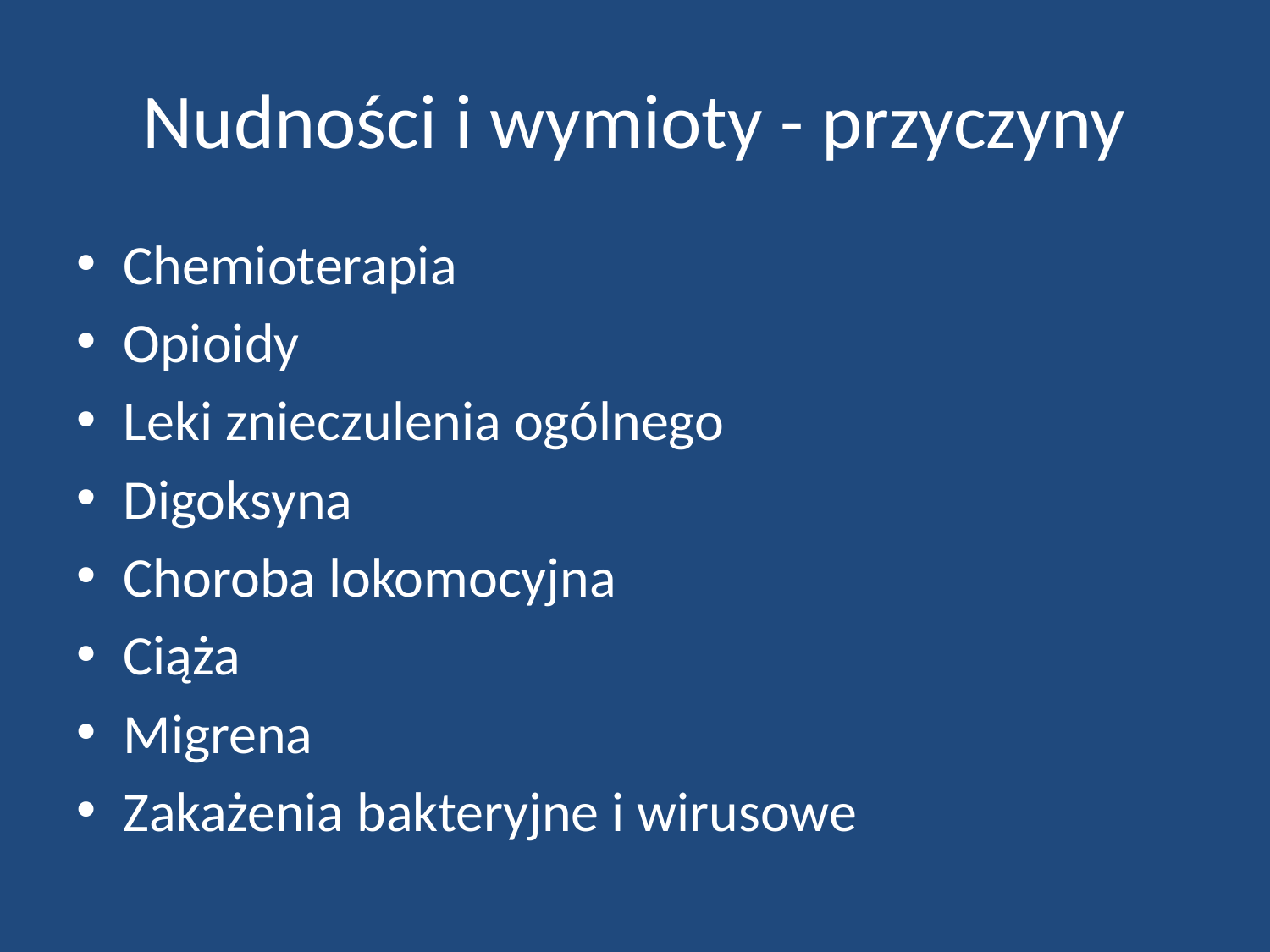

# Nudności i wymioty - przyczyny
Chemioterapia
Opioidy
Leki znieczulenia ogólnego
Digoksyna
Choroba lokomocyjna
Ciąża
Migrena
Zakażenia bakteryjne i wirusowe